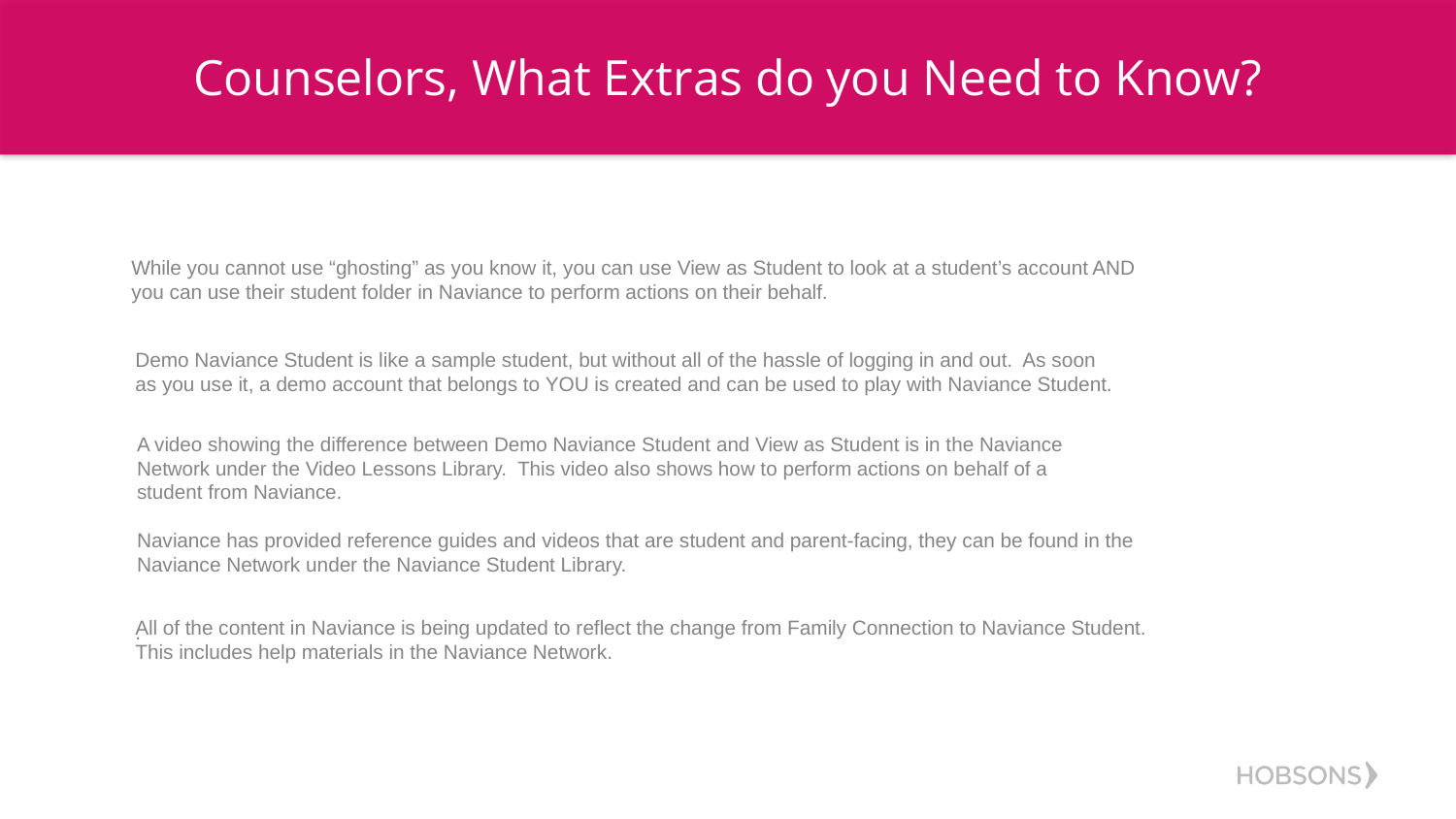

Counselors, What Extras do you Need to Know?
While you cannot use “ghosting” as you know it, you can use View as Student to look at a student’s account AND you can use their student folder in Naviance to perform actions on their behalf.

Demo Naviance Student is like a sample student, but without all of the hassle of logging in and out.  As soon as you use it, a demo account that belongs to YOU is created and can be used to play with Naviance Student.

A video showing the difference between Demo Naviance Student and View as Student is in the Naviance Network under the Video Lessons Library.  This video also shows how to perform actions on behalf of a student from Naviance.

Naviance has provided reference guides and videos that are student and parent-facing, they can be found in the Naviance Network under the Naviance Student Library.

All of the content in Naviance is being updated to reflect the change from Family Connection to Naviance Student.  This includes help materials in the Naviance Network.

.